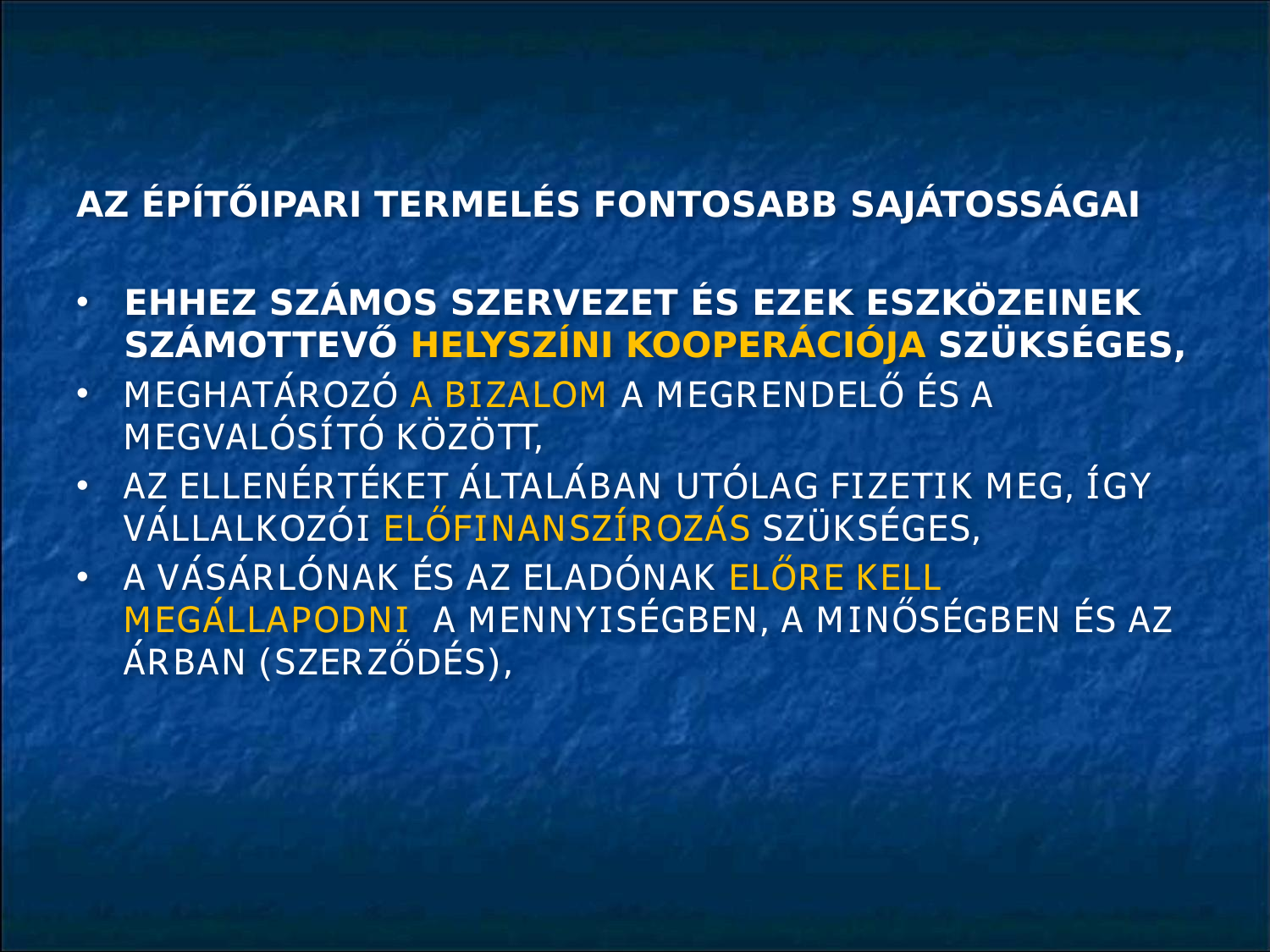

#

AZ ÉPÍTŐIPARI TERMELÉS FONTOSABB SAJÁTOSSÁGAI

EHHEZ SZÁMOS SZERVEZET ÉS EZEK ESZKÖZEINEK SZÁMOTTEVŐ HELYSZÍNI KOOPERÁCIÓJA SZÜKSÉGES,
MEGHATÁROZÓ A BIZALOM A MEGRENDELŐ ÉS A MEGVALÓSÍTÓ KÖZÖTT,
AZ ELLENÉRTÉKET ÁLTALÁBAN UTÓLAG FIZETIK MEG, ÍGY VÁLLALKOZÓI ELŐFINANSZÍROZÁS SZÜKSÉGES,
A VÁSÁRLÓNAK ÉS AZ ELADÓNAK ELŐRE KELL MEGÁLLAPODNI  A MENNYISÉGBEN, A MINŐSÉGBEN ÉS AZ ÁRBAN (SZERZŐDÉS),